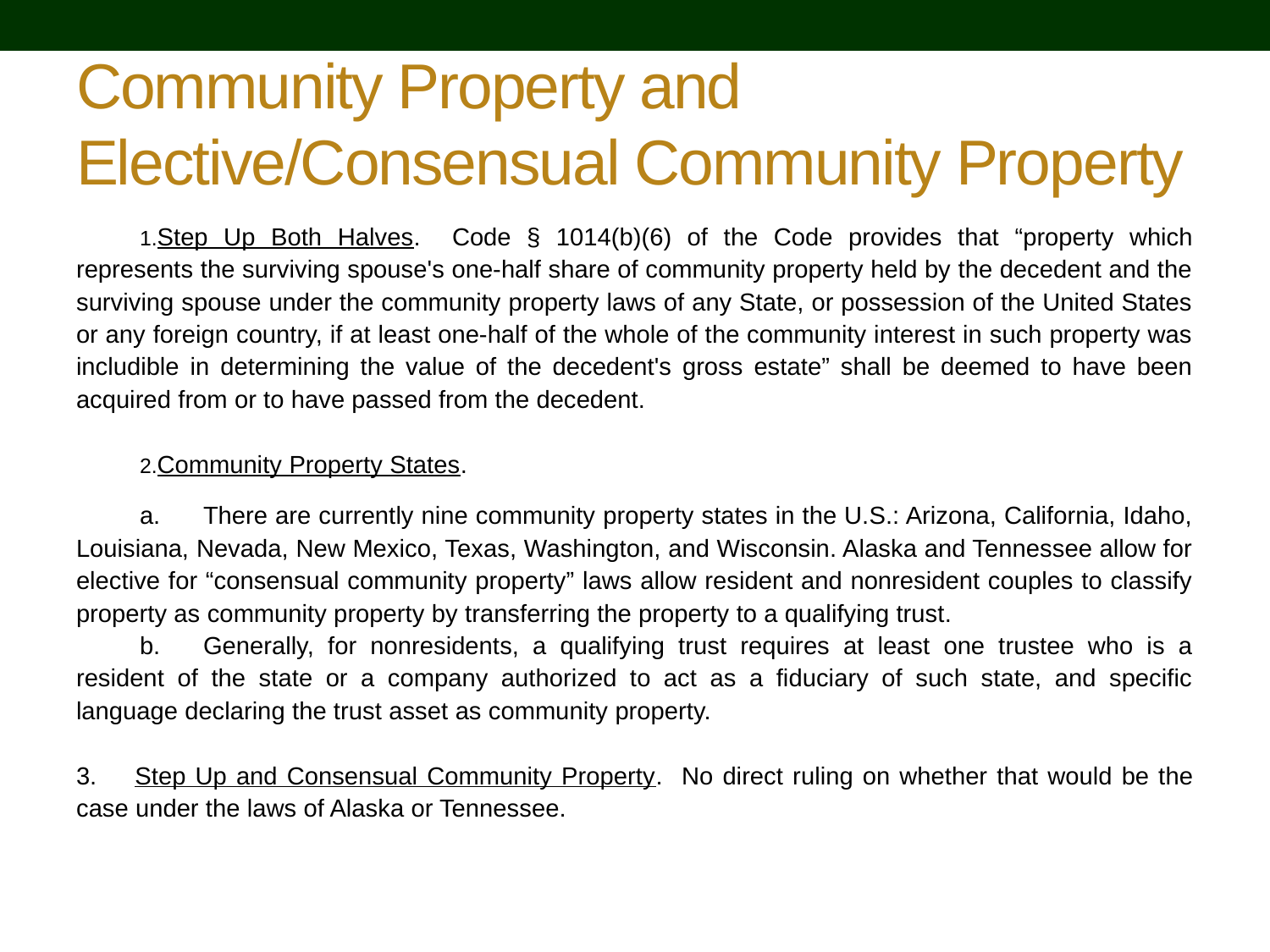

# Community Property and Elective/Consensual Community Property
Step Up Both Halves.  Code § 1014(b)(6) of the Code provides that “property which represents the surviving spouse's one-half share of community property held by the decedent and the surviving spouse under the community property laws of any State, or possession of the United States or any foreign country, if at least one-half of the whole of the community interest in such property was includible in determining the value of the decedent's gross estate” shall be deemed to have been acquired from or to have passed from the decedent.

Community Property States.

a.	There are currently nine community property states in the U.S.: Arizona, California, Idaho, Louisiana, Nevada, New Mexico, Texas, Washington, and Wisconsin. Alaska and Tennessee allow for elective for “consensual community property” laws allow resident and nonresident couples to classify property as community property by transferring the property to a qualifying trust.
b.	Generally, for nonresidents, a qualifying trust requires at least one trustee who is a resident of the state or a company authorized to act as a fiduciary of such state, and specific language declaring the trust asset as community property.

3.    Step Up and Consensual Community Property.  No direct ruling on whether that would be the case under the laws of Alaska or Tennessee.